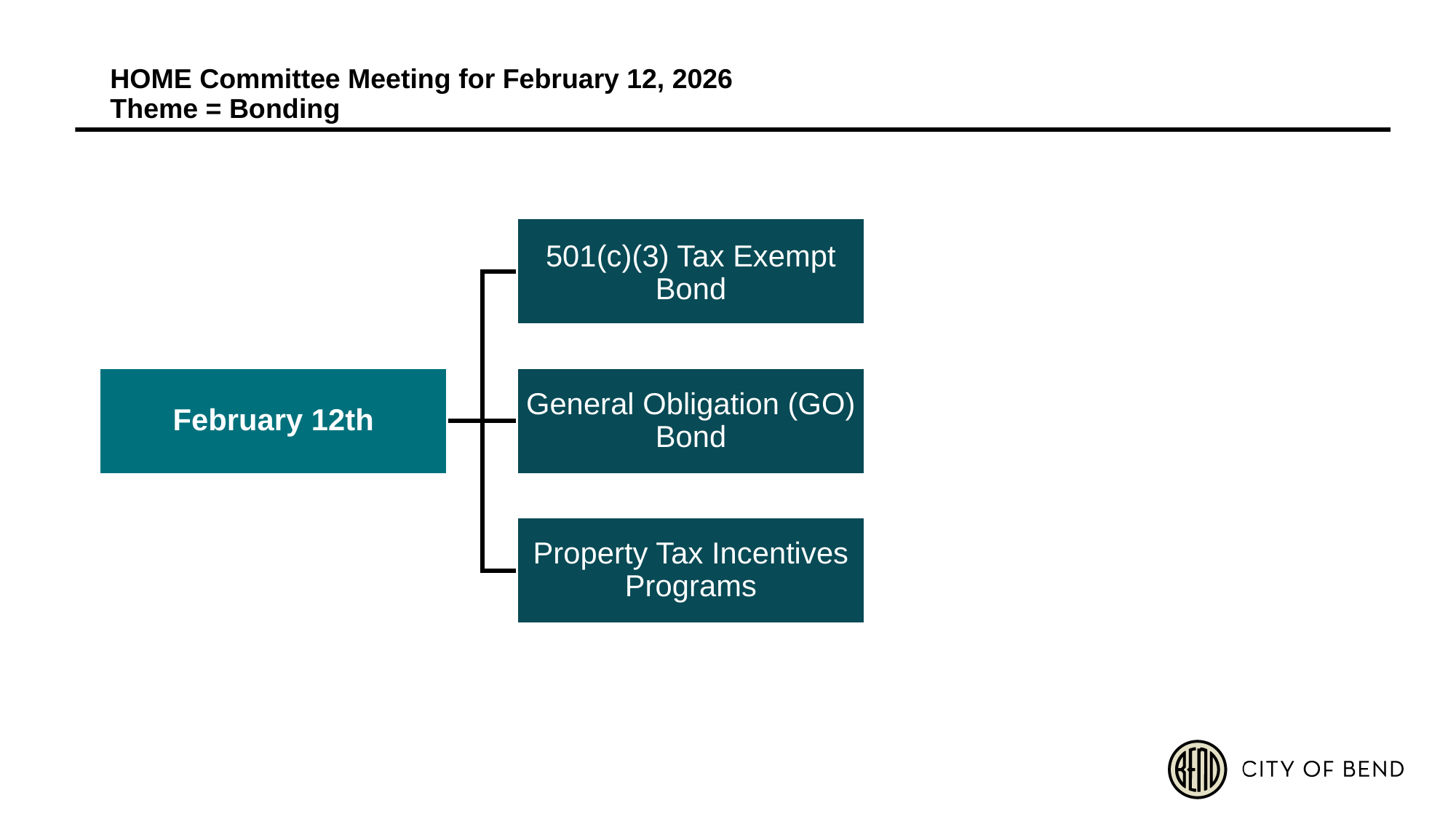

# HOME Committee Meeting for February 12, 2026 Theme = Bonding
February 12th

501(c)(3) Tax Exempt Bond

General Obligation (GO) Bond
Property Tax Incentives Programs